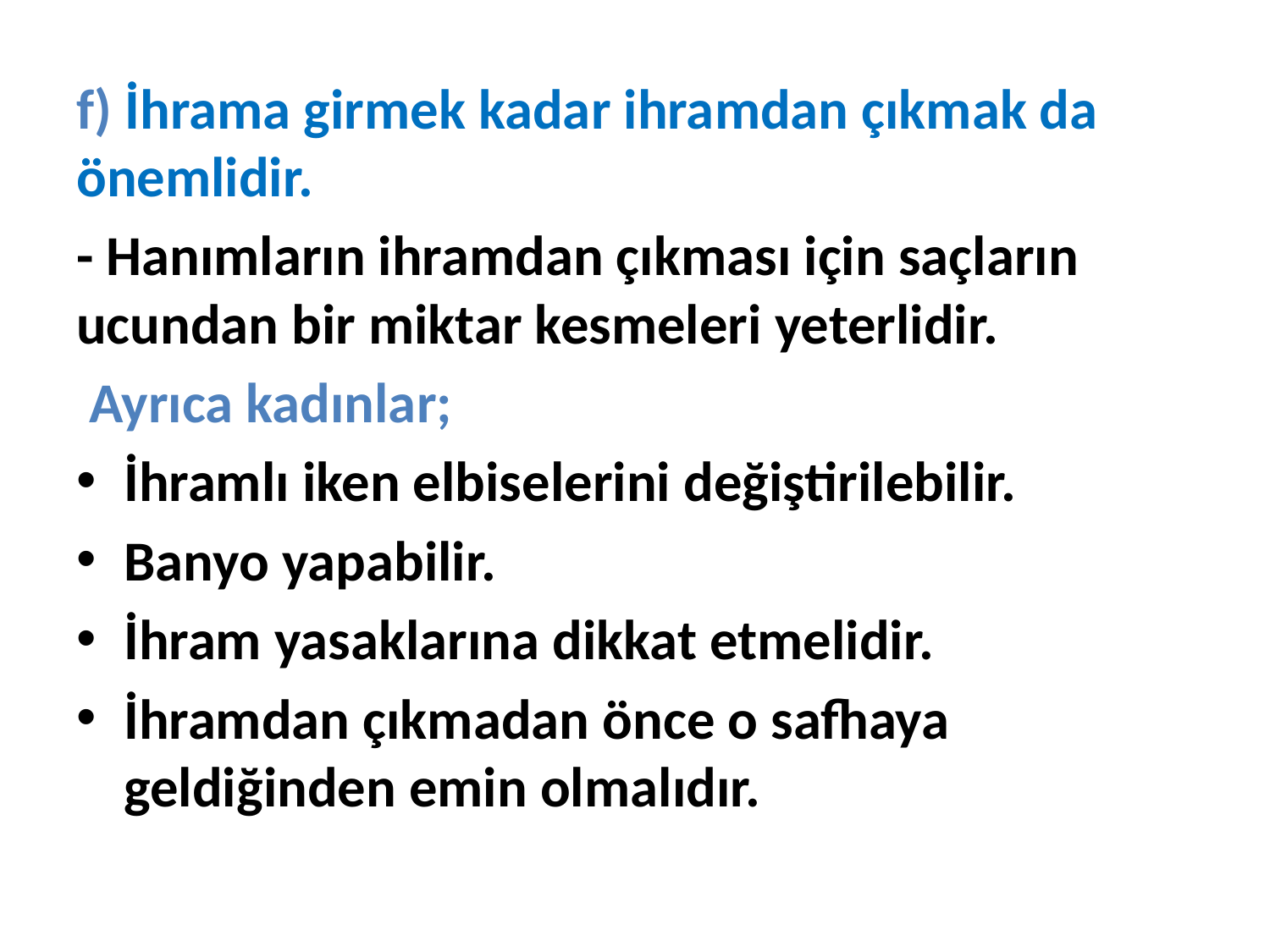

f) İhrama girmek kadar ihramdan çıkmak da önemlidir.
- Hanımların ihramdan çıkması için saçların ucundan bir miktar kesmeleri yeterlidir.
 Ayrıca kadınlar;
İhramlı iken elbiselerini değiştirilebilir.
Banyo yapabilir.
İhram yasaklarına dikkat etmelidir.
İhramdan çıkmadan önce o safhaya geldiğinden emin olmalıdır.